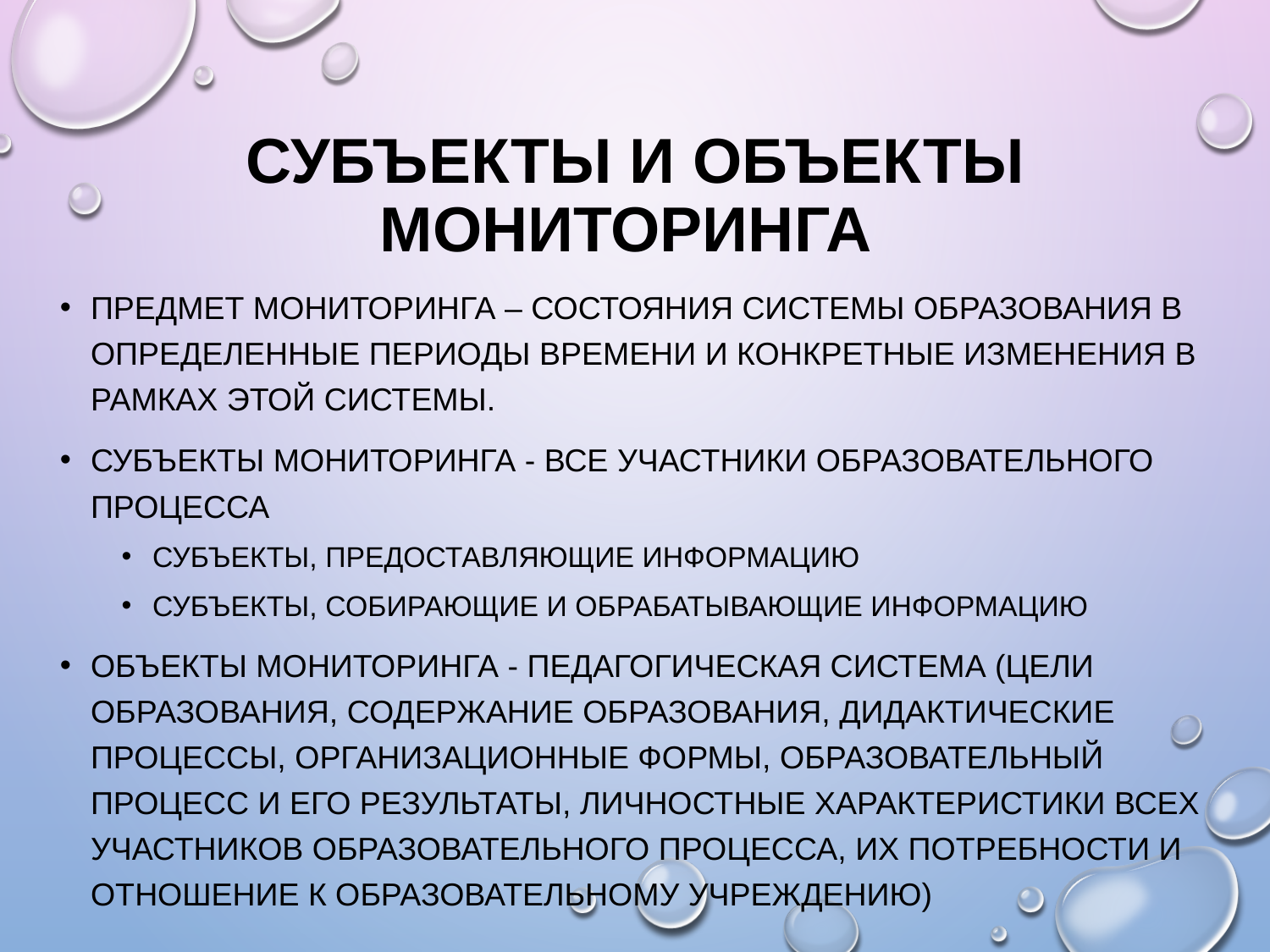

# Субъекты и объекты мониторинга
Предмет мониторинга – состояния системы образования в определенные периоды времени и конкретные изменения в рамках этой системы.
Субъекты мониторинга - все участники образовательного процесса
Субъекты, предоставляющие информацию
Субъекты, собирающие и обрабатывающие информацию
Объекты мониторинга - педагогическая система (цели образования, содержание образования, дидактические процессы, организационные формы, образовательный процесс и его результаты, личностные характеристики всех участников образовательного процесса, их потребности и отношение к образовательному учреждению)